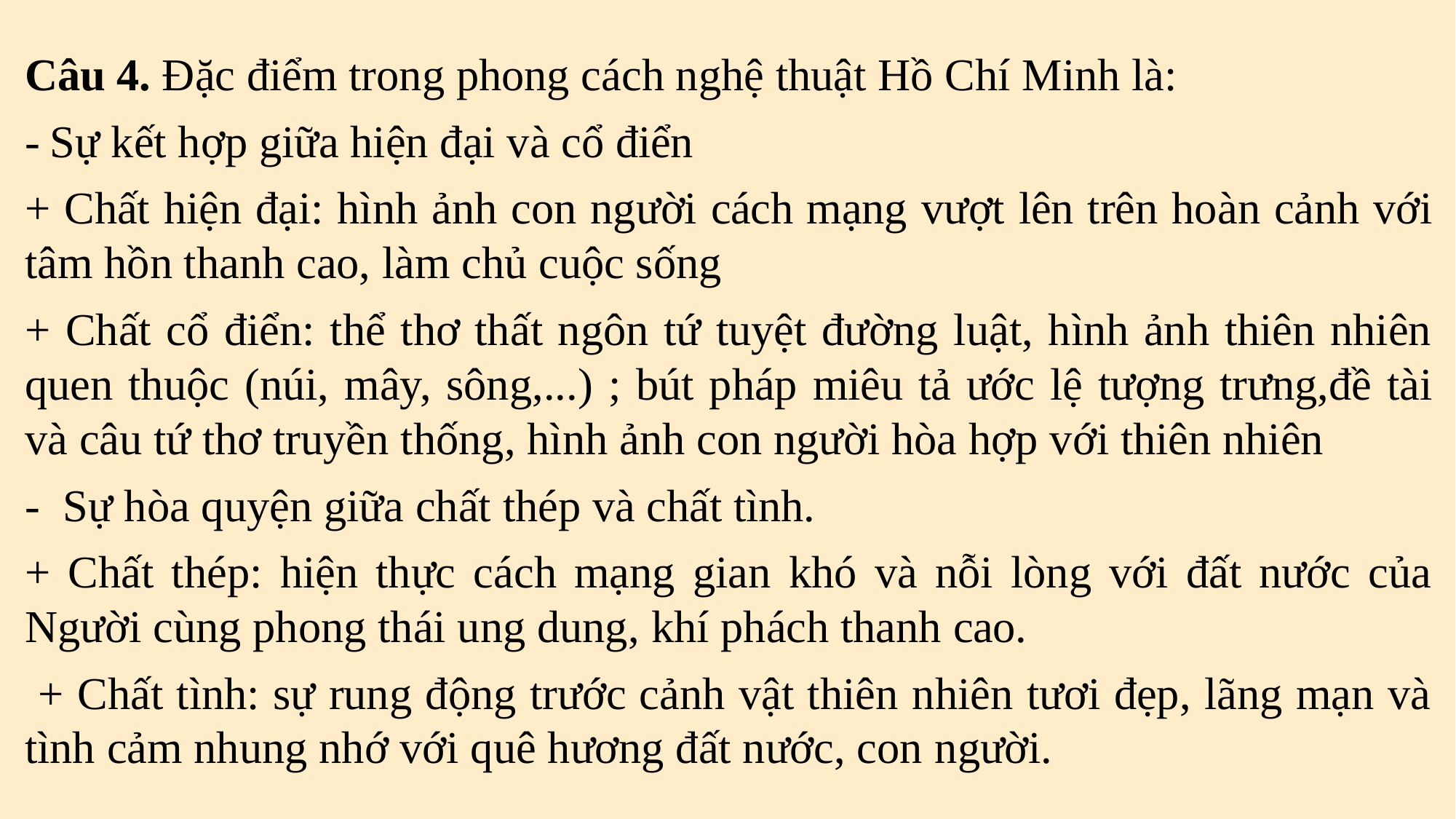

Câu 4. Đặc điểm trong phong cách nghệ thuật Hồ Chí Minh là:
- Sự kết hợp giữa hiện đại và cổ điển
+ Chất hiện đại: hình ảnh con người cách mạng vượt lên trên hoàn cảnh với tâm hồn thanh cao, làm chủ cuộc sống
+ Chất cổ điển: thể thơ thất ngôn tứ tuyệt đường luật, hình ảnh thiên nhiên quen thuộc (núi, mây, sông,...) ; bút pháp miêu tả ước lệ tượng trưng,đề tài và câu tứ thơ truyền thống, hình ảnh con người hòa hợp với thiên nhiên
-  Sự hòa quyện giữa chất thép và chất tình.
+ Chất thép: hiện thực cách mạng gian khó và nỗi lòng với đất nước của Người cùng phong thái ung dung, khí phách thanh cao.
 + Chất tình: sự rung động trước cảnh vật thiên nhiên tươi đẹp, lãng mạn và tình cảm nhung nhớ với quê hương đất nước, con người.